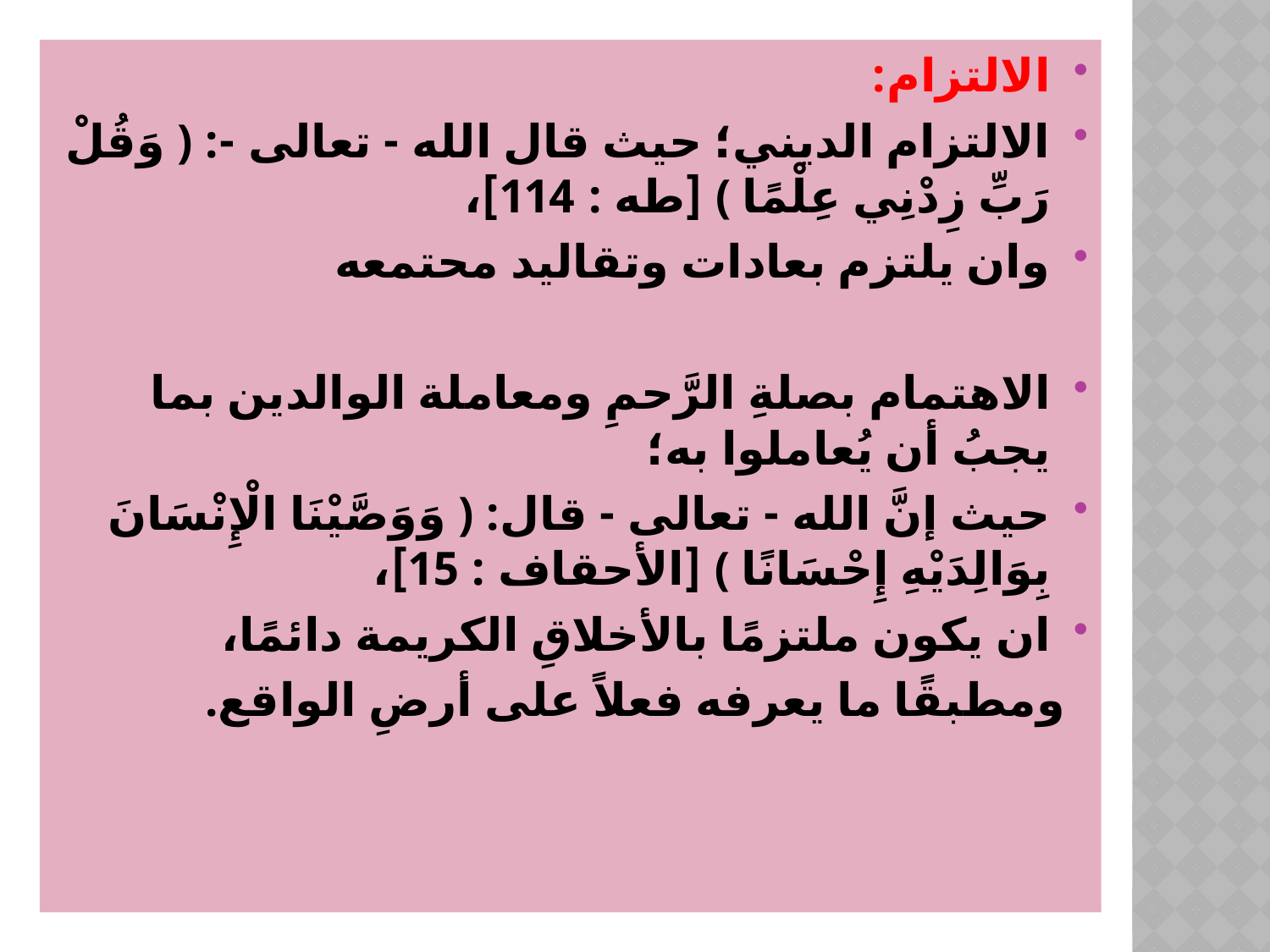

الالتزام:
الالتزام الديني؛ حيث قال الله - تعالى -: ﴿ وَقُلْ رَبِّ زِدْنِي عِلْمًا ﴾ [طه : 114]،
وان يلتزم بعادات وتقاليد محتمعه

الاهتمام بصلةِ الرَّحمِ ومعاملة الوالدين بما يجبُ أن يُعاملوا به؛
حيث إنَّ الله - تعالى - قال: ﴿ وَوَصَّيْنَا الْإِنْسَانَ بِوَالِدَيْهِ إِحْسَانًا ﴾ [الأحقاف : 15]،
ان يكون ملتزمًا بالأخلاقِ الكريمة دائمًا،
  ومطبقًا ما يعرفه فعلاً على أرضِ الواقع.